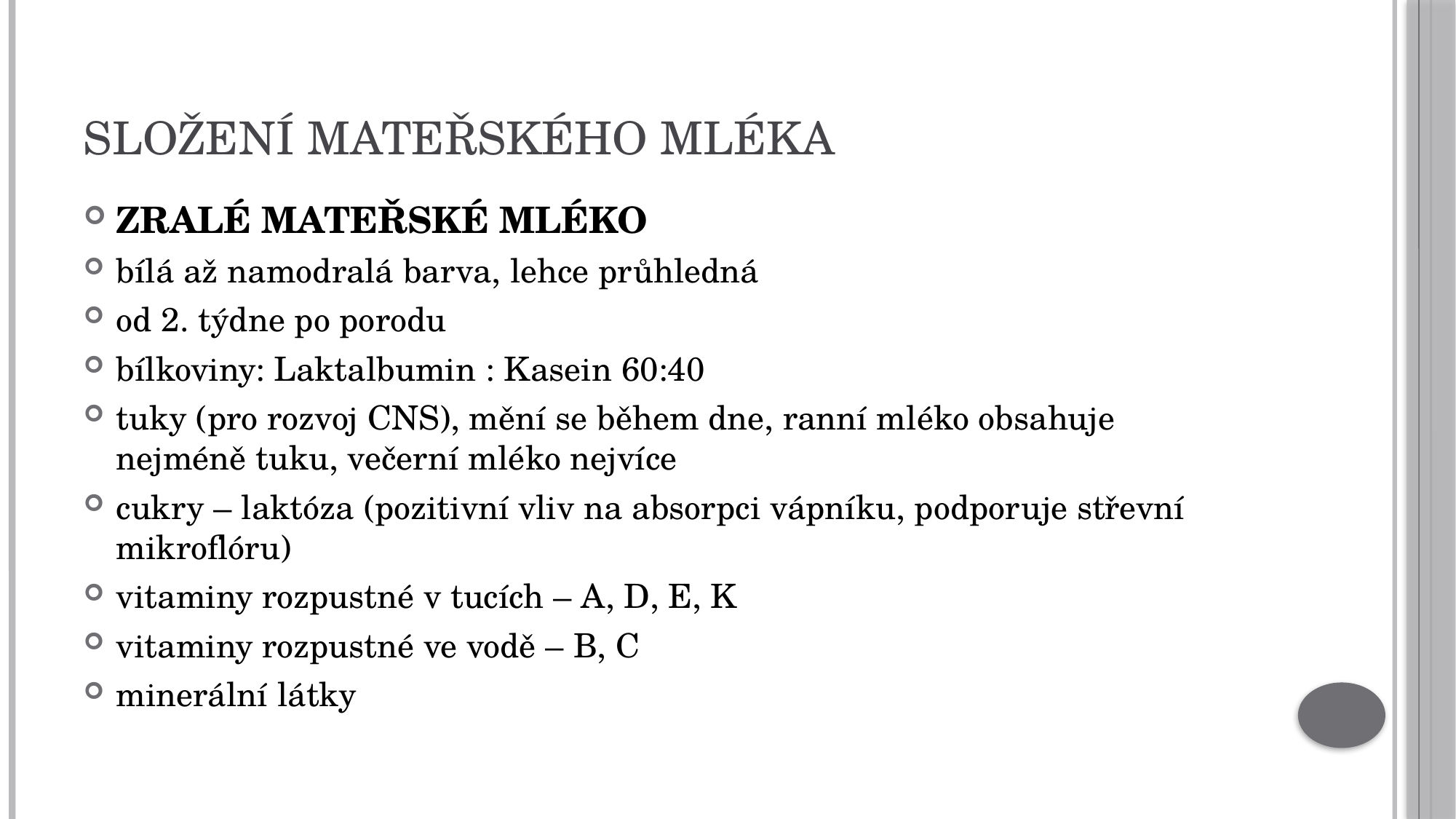

# Složení mateřského mléka
ZRALÉ MATEŘSKÉ MLÉKO
bílá až namodralá barva, lehce průhledná
od 2. týdne po porodu
bílkoviny: Laktalbumin : Kasein 60:40
tuky (pro rozvoj CNS), mění se během dne, ranní mléko obsahuje nejméně tuku, večerní mléko nejvíce
cukry – laktóza (pozitivní vliv na absorpci vápníku, podporuje střevní mikroflóru)
vitaminy rozpustné v tucích – A, D, E, K
vitaminy rozpustné ve vodě – B, C
minerální látky